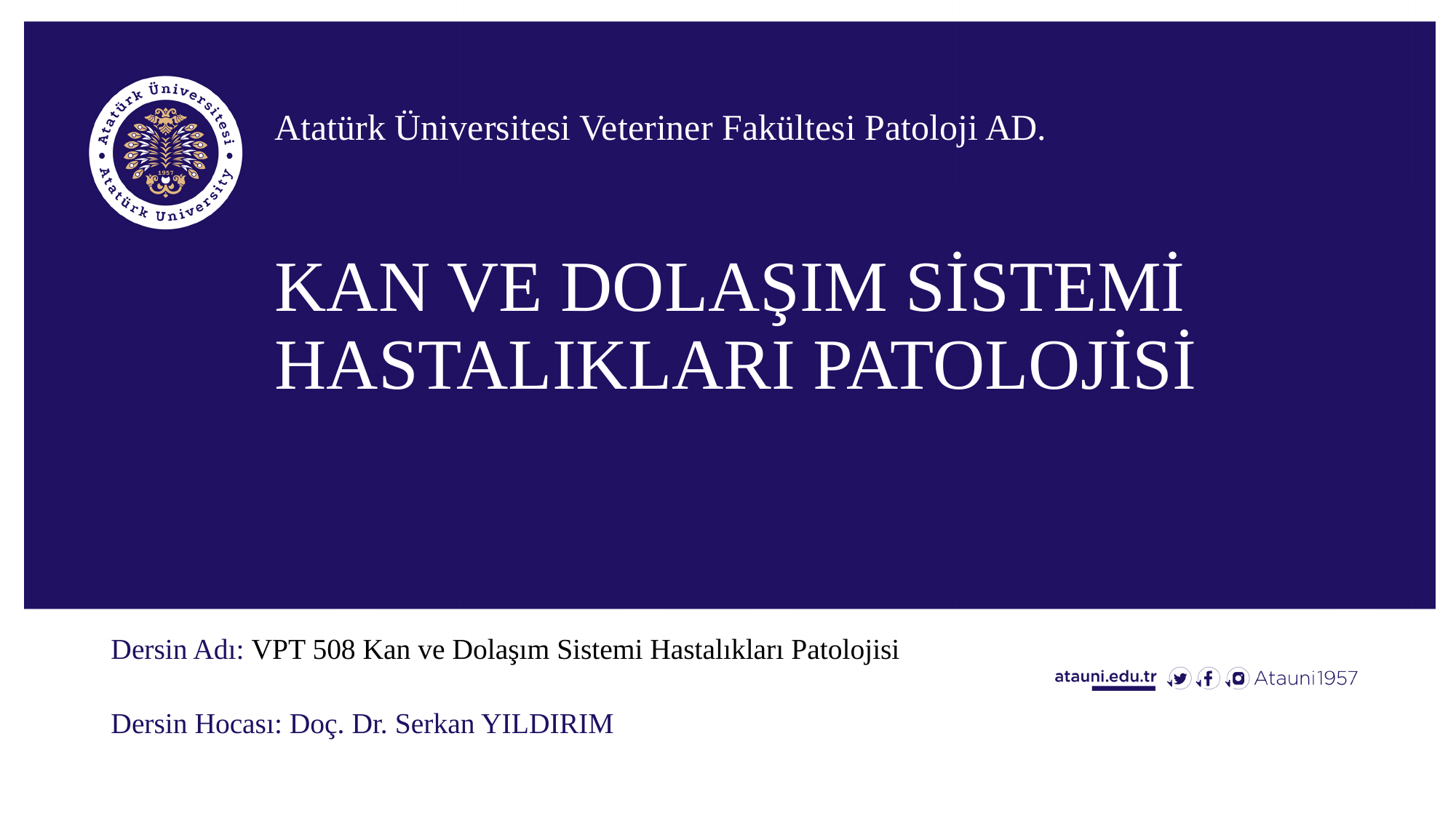

Atatürk Üniversitesi Veteriner Fakültesi Patoloji AD.
# KAN VE DOLAŞIM SİSTEMİ HASTALIKLARI PATOLOJİSİ
Dersin Adı: VPT 508 Kan ve Dolaşım Sistemi Hastalıkları Patolojisi
Dersin Hocası: Doç. Dr. Serkan YILDIRIM